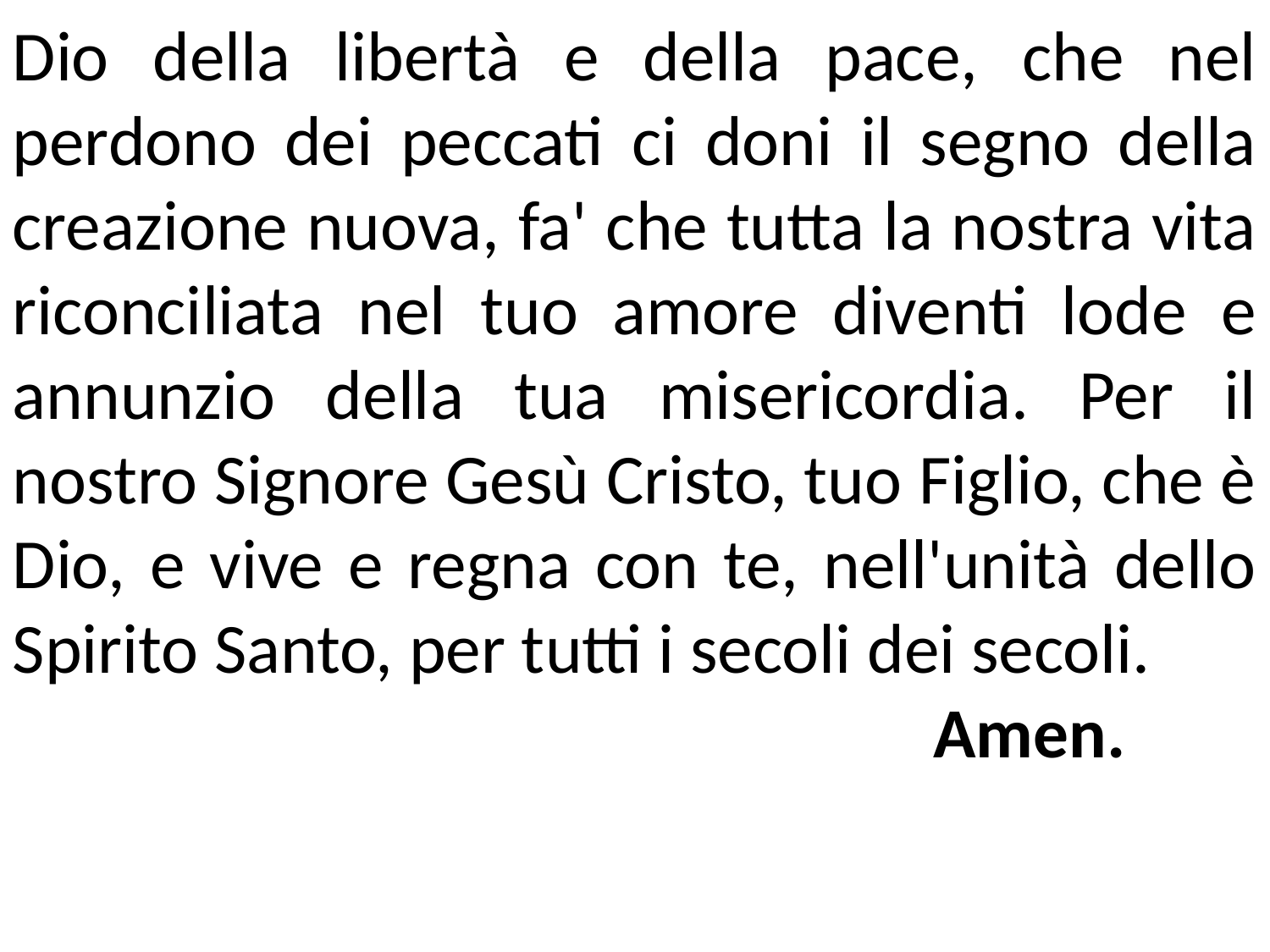

Dio della libertà e della pace, che nel perdono dei peccati ci doni il segno della creazione nuova, fa' che tutta la nostra vita riconciliata nel tuo amore diventi lode e annunzio della tua misericordia. Per il nostro Signore Gesù Cristo, tuo Figlio, che è Dio, e vive e regna con te, nell'unità dello Spirito Santo, per tutti i secoli dei secoli.
				                          Amen.